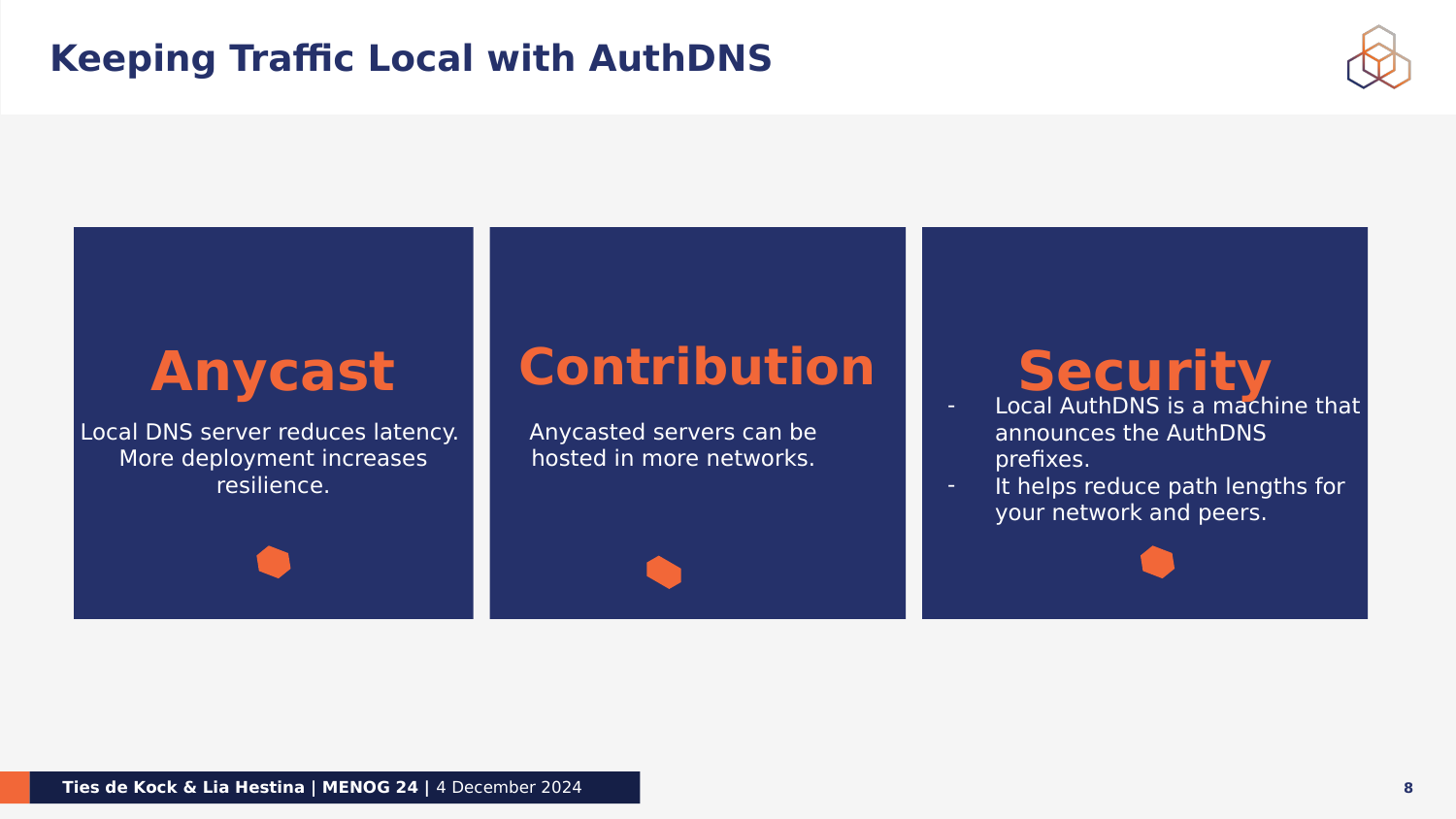

# Keeping Traffic Local with AuthDNS

Anycast
Local DNS server reduces latency.
More deployment increases resilience.

Contribution
Anycasted servers can be hosted in more networks.

Security
Local AuthDNS is a machine that announces the AuthDNS prefixes.
It helps reduce path lengths for your network and peers.

8